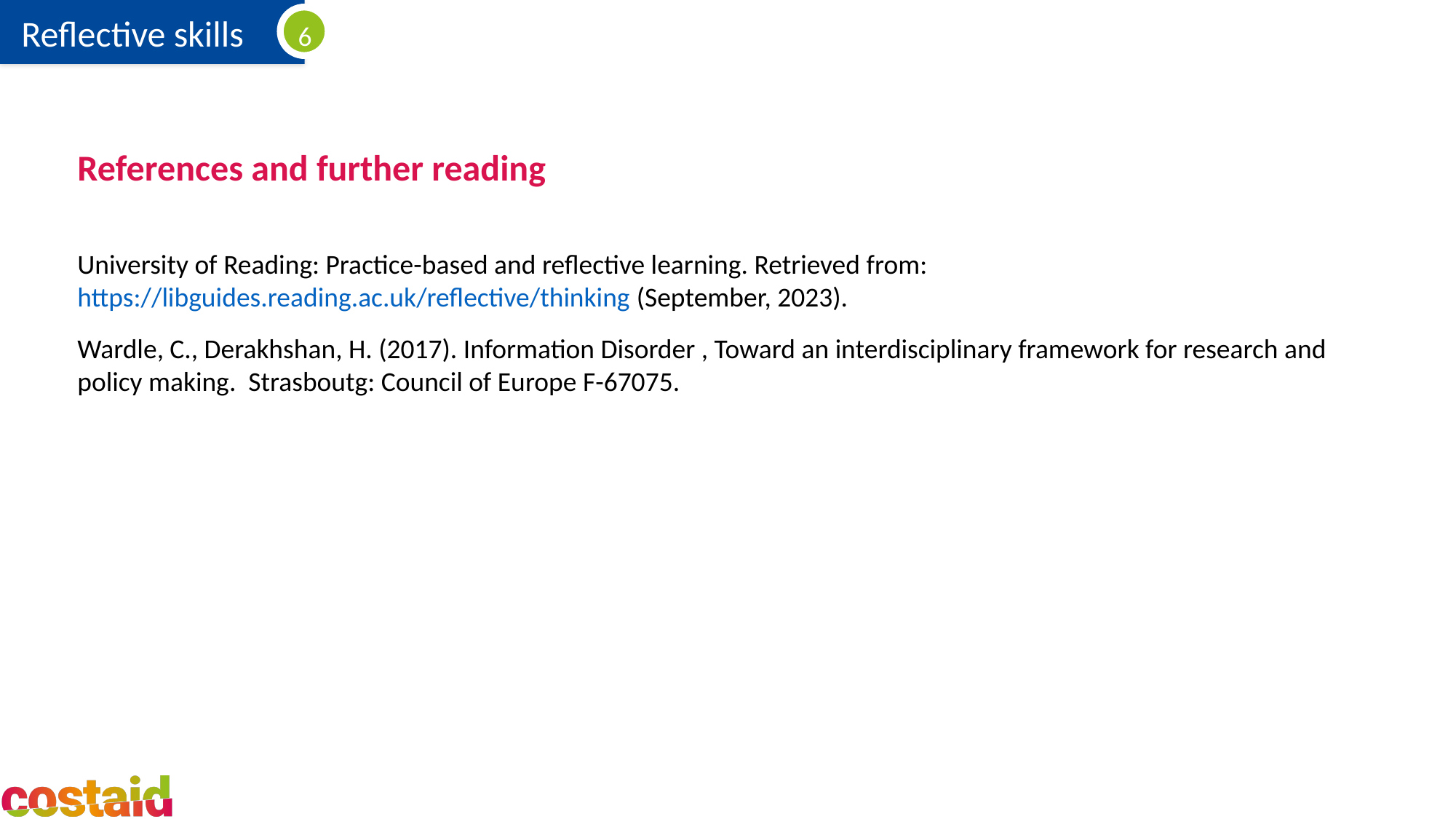

# References and further reading

University of Reading: Practice-based and reflective learning. Retrieved from: https://libguides.reading.ac.uk/reflective/thinking (September, 2023).
Wardle, C., Derakhshan, H. (2017). Information Disorder , Toward an interdisciplinary framework for research and policy making.  Strasboutg: Council of Europe F-67075.